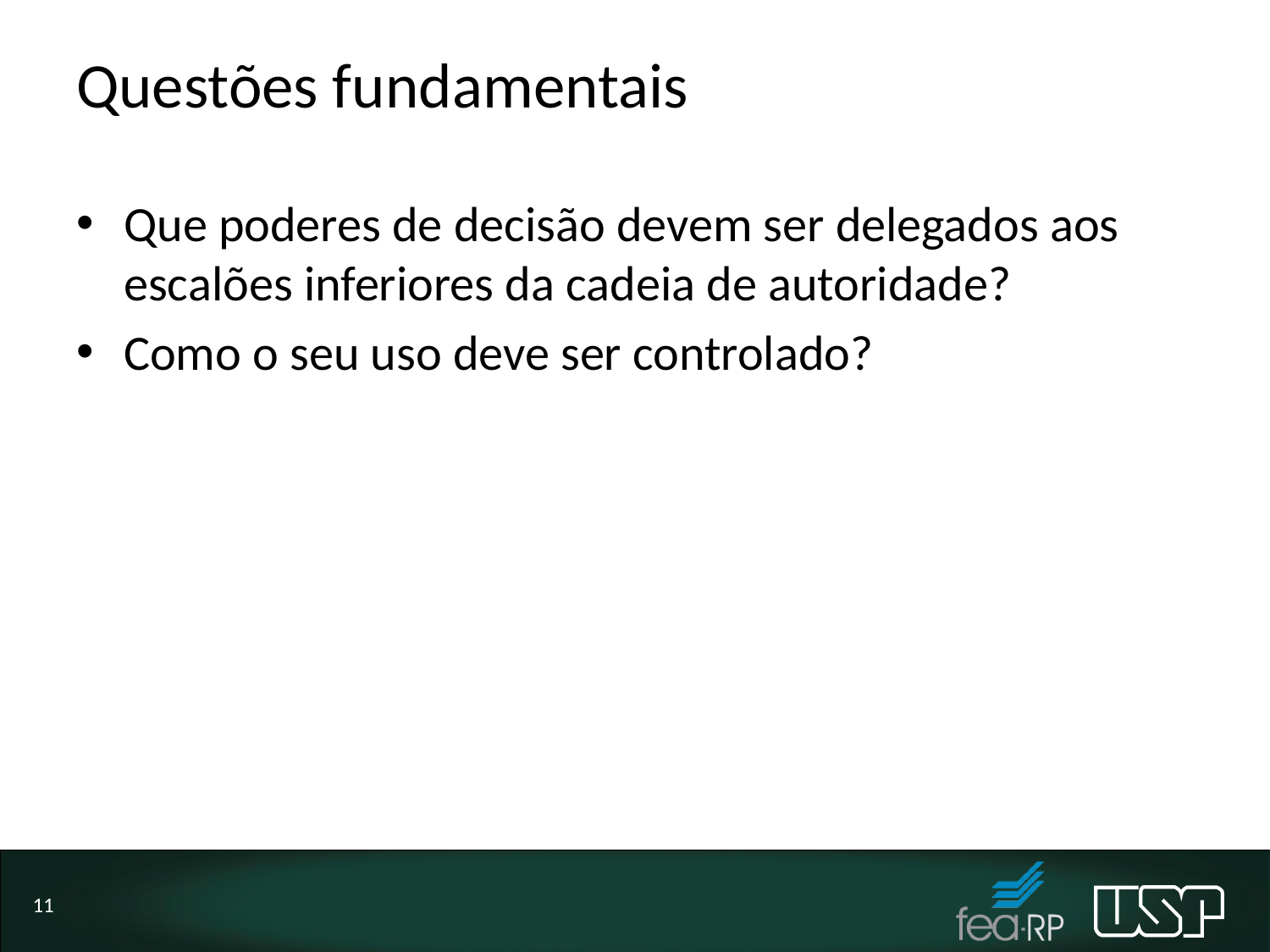

# Questões fundamentais
Que poderes de decisão devem ser delegados aos escalões inferiores da cadeia de autoridade?
Como o seu uso deve ser controlado?
11